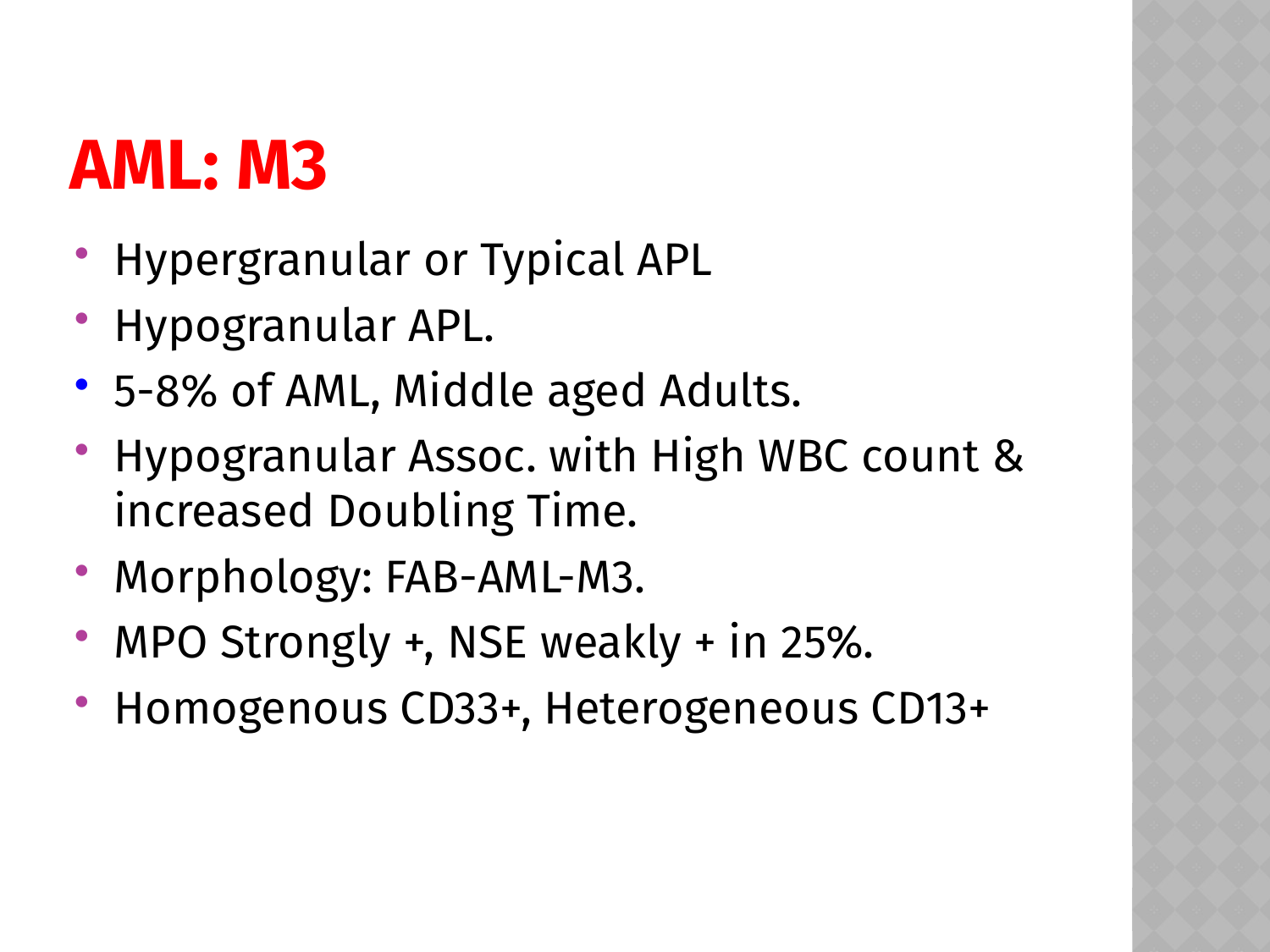

# AML: M3
Hypergranular or Typical APL
Hypogranular APL.
5-8% of AML, Middle aged Adults.
Hypogranular Assoc. with High WBC count & increased Doubling Time.
Morphology: FAB-AML-M3.
MPO Strongly +, NSE weakly + in 25%.
Homogenous CD33+, Heterogeneous CD13+